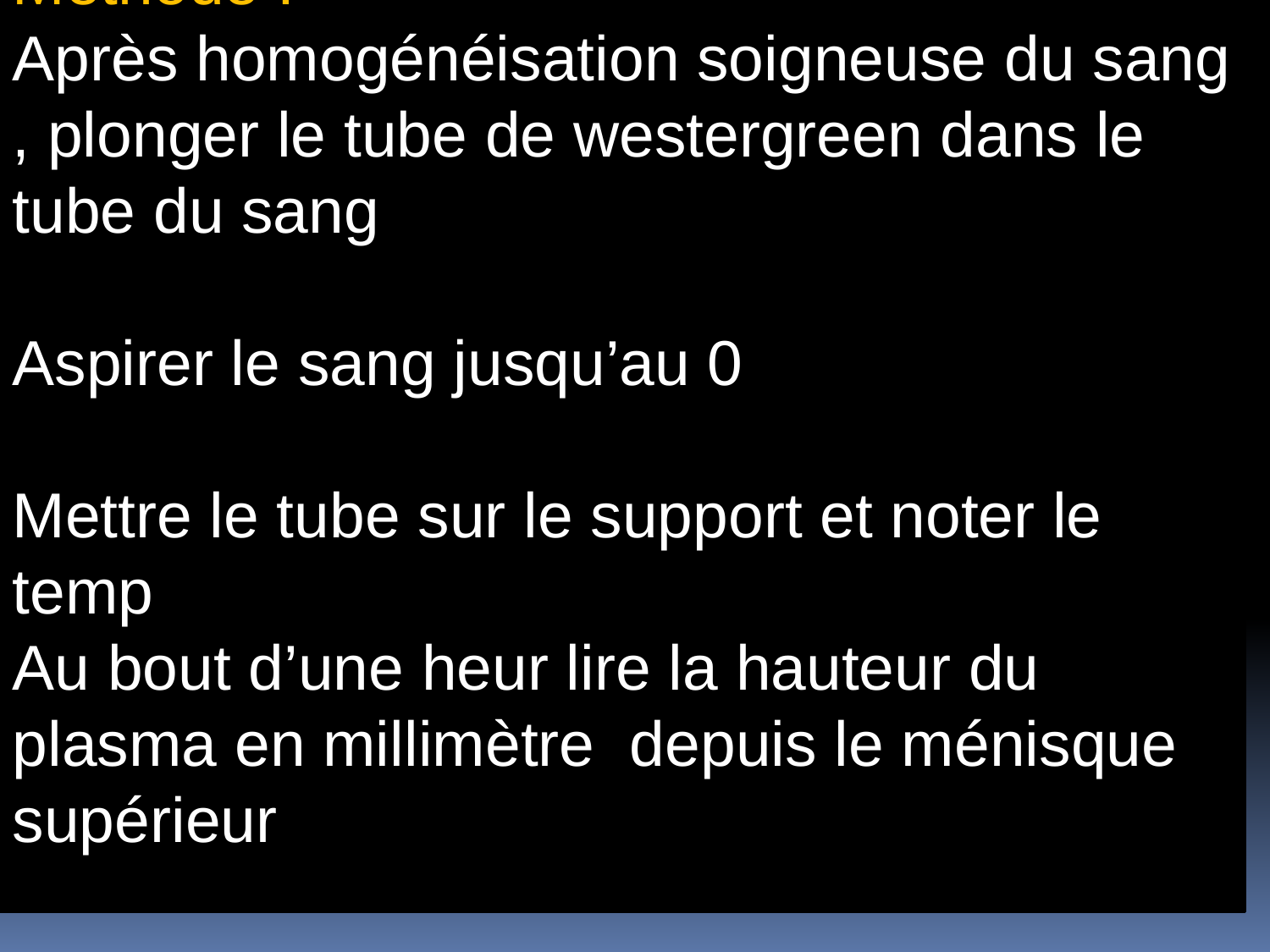

Méthode :
Après homogénéisation soigneuse du sang , plonger le tube de westergreen dans le tube du sang

Aspirer le sang jusqu’au 0

Mettre le tube sur le support et noter le temp
Au bout d’une heur lire la hauteur du plasma en millimètre  depuis le ménisque supérieur